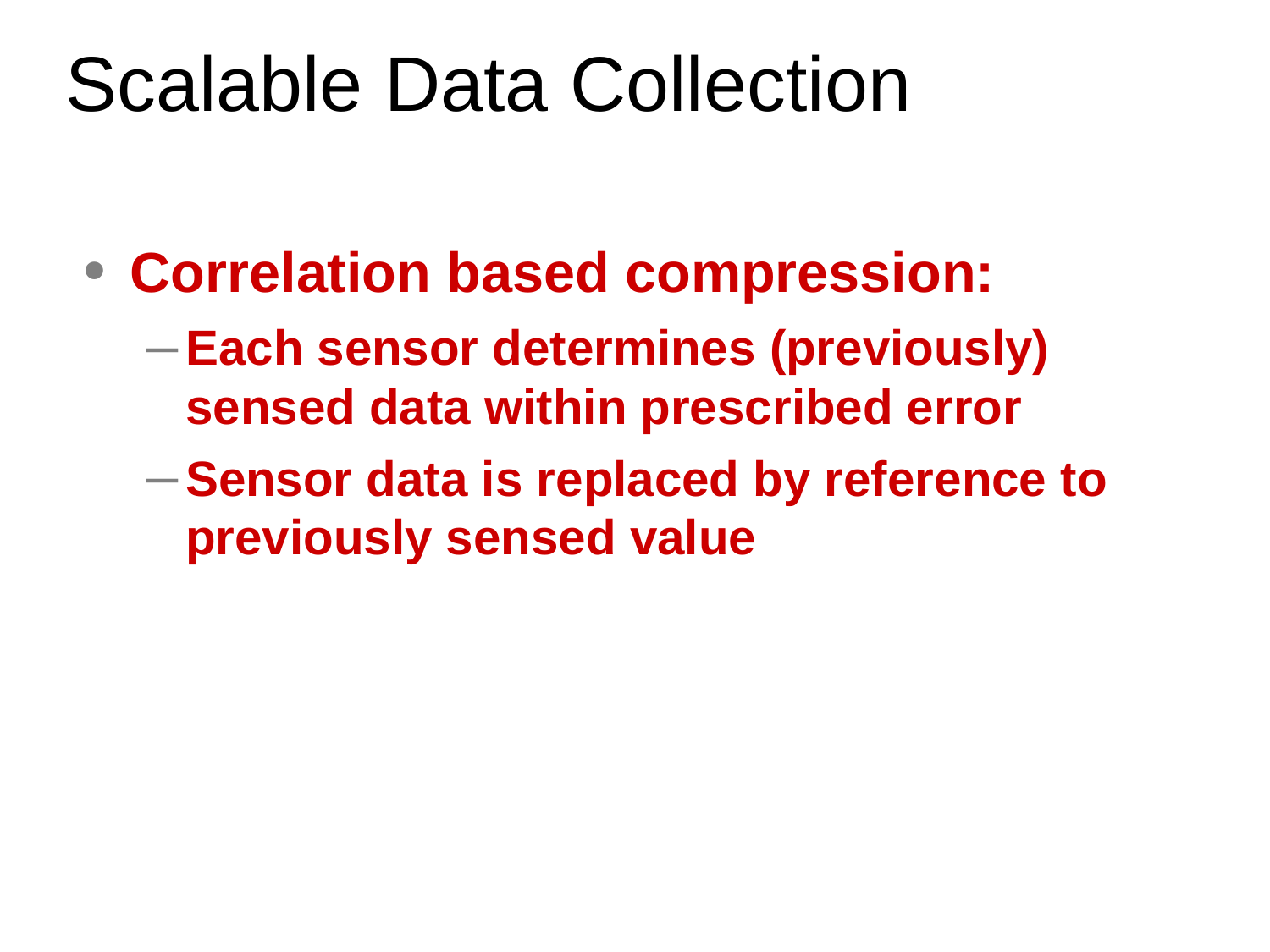

# Scalable Data Collection
Correlation based compression:
Each sensor determines (previously) sensed data within prescribed error
Sensor data is replaced by reference to previously sensed value